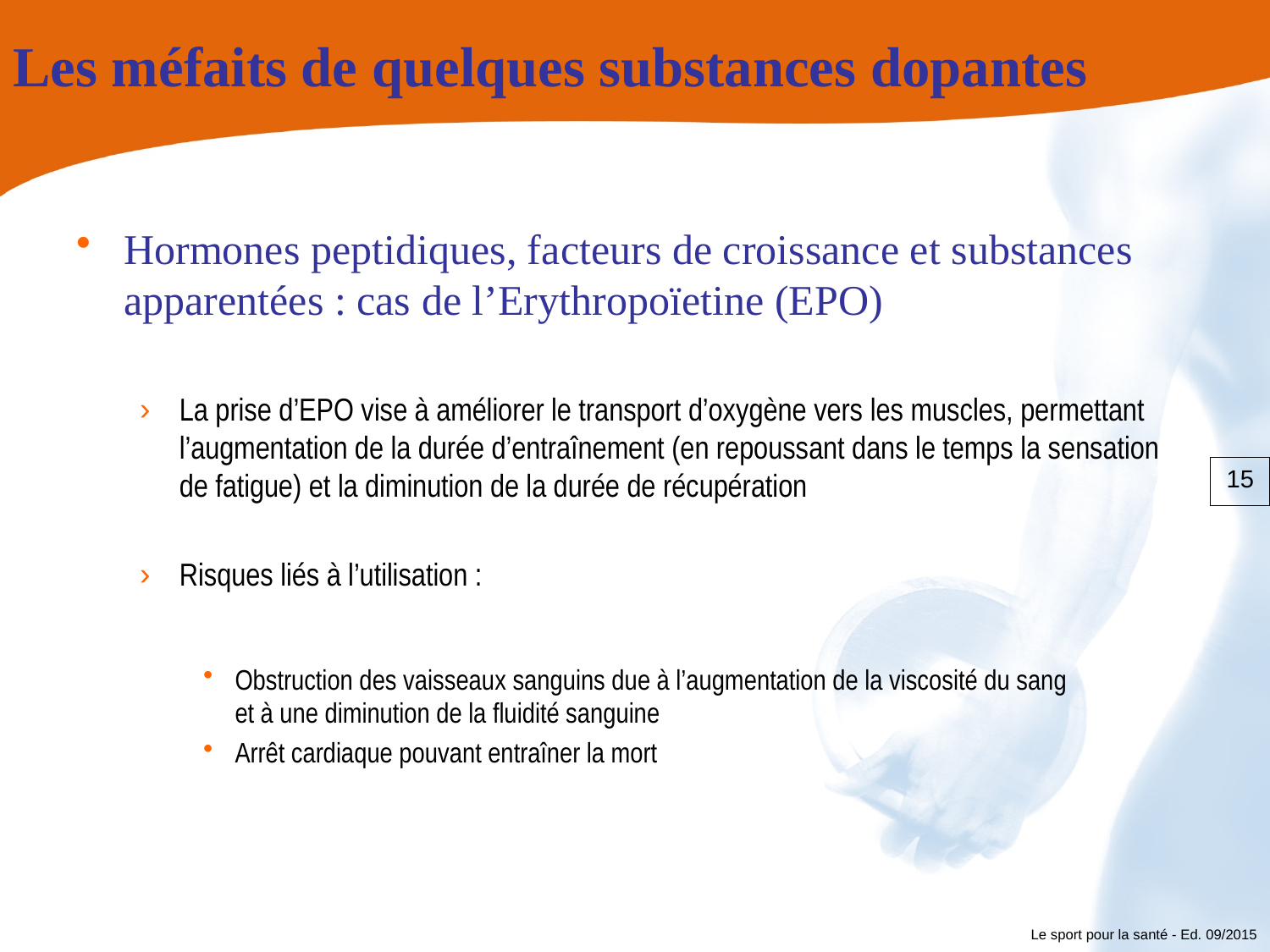

# Les méfaits de quelques substances dopantes
Hormones peptidiques, facteurs de croissance et substances apparentées : cas de l’Erythropoïetine (EPO)

La prise d’EPO vise à améliorer le transport d’oxygène vers les muscles, permettant l’augmentation de la durée d’entraînement (en repoussant dans le temps la sensation de fatigue) et la diminution de la durée de récupération

Risques liés à l’utilisation :

Obstruction des vaisseaux sanguins due à l’augmentation de la viscosité du sang
et à une diminution de la fluidité sanguine
Arrêt cardiaque pouvant entraîner la mort
15
Le sport pour la santé - Ed. 09/2015